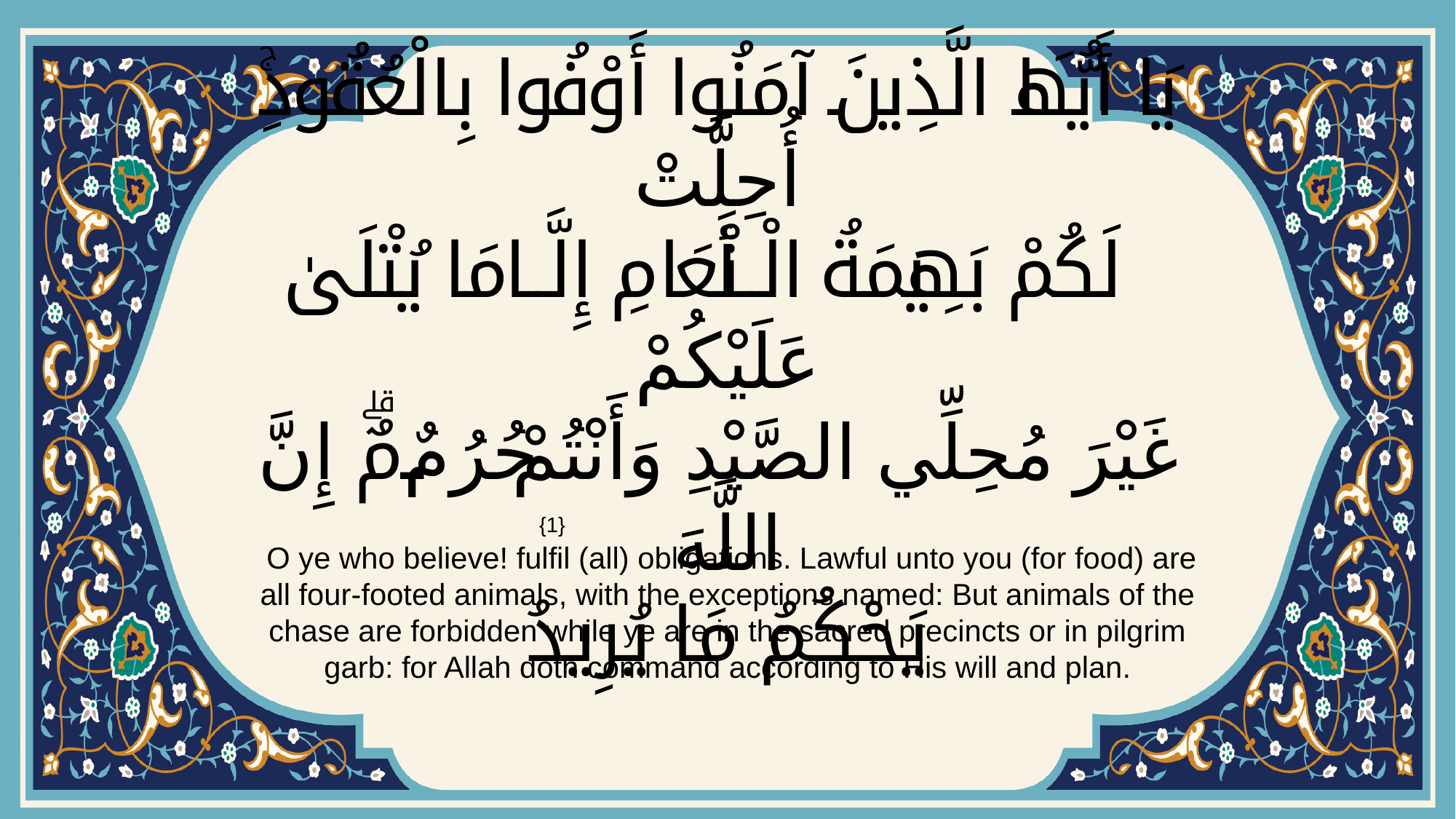

# يَا أَيُّهَا الَّذِينَ آمَنُوا أَوْفُوا بِالْعُقُودِۚ أُحِلَّتْ لَكُمْ بَهِيمَةُ الْأَنْعَامِ إِلَّا مَا يُتْلَىٰ عَلَيْكُمْ غَيْرَ مُحِلِّي الصَّيْدِ وَأَنْتُمْ حُرُمٌۗ إِنَّ اللَّهَ يَحْكُمُ مَا يُرِيدُ
{1}
 O ye who believe! fulfil (all) obligations. Lawful unto you (for food) are all four-footed animals, with the exceptions named: But animals of the chase are forbidden while ye are in the sacred precincts or in pilgrim garb: for Allah doth command according to His will and plan.